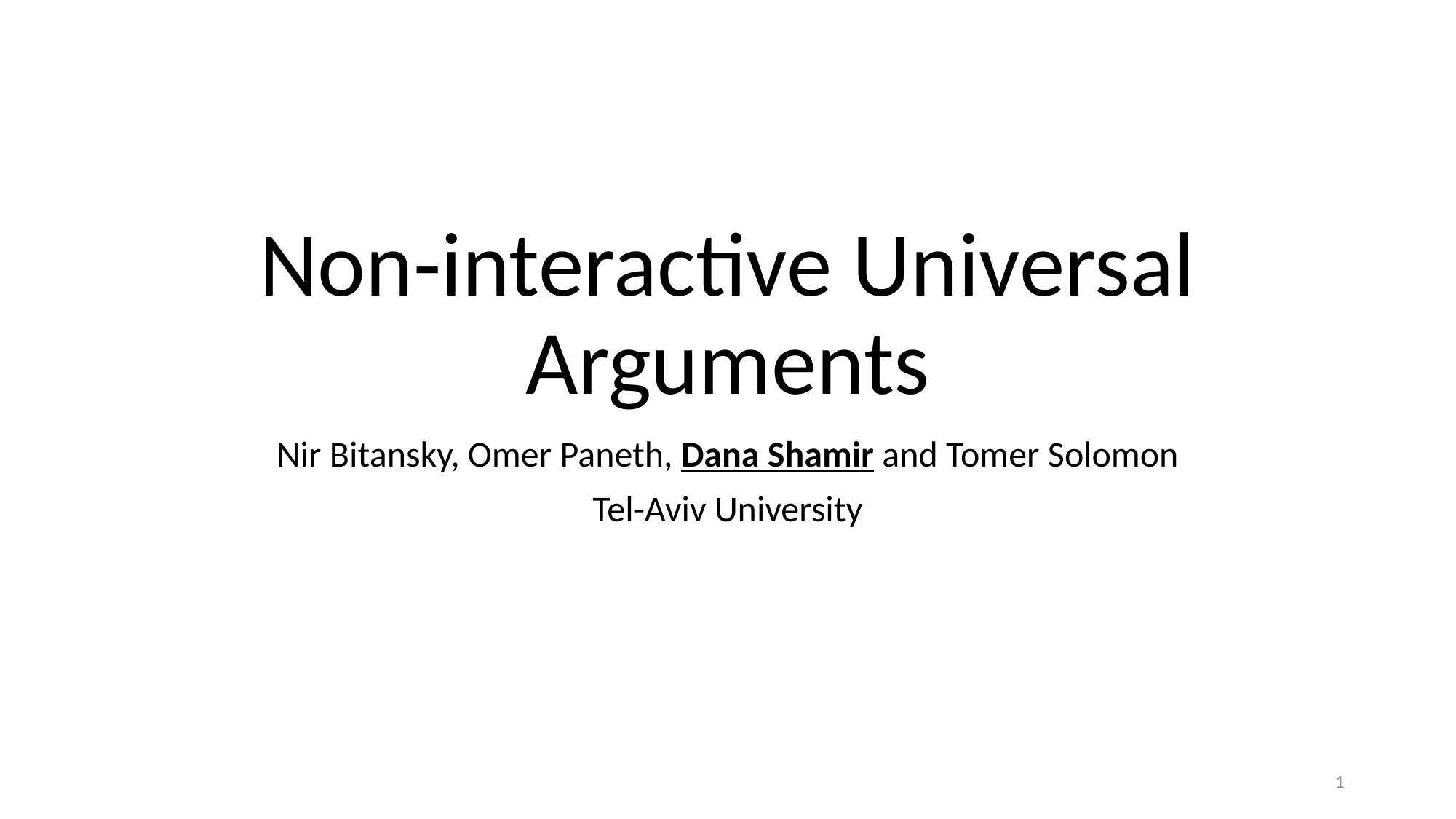

# Non-interactive Universal Arguments
Nir Bitansky, Omer Paneth, Dana Shamir and Tomer Solomon
Tel-Aviv University
1